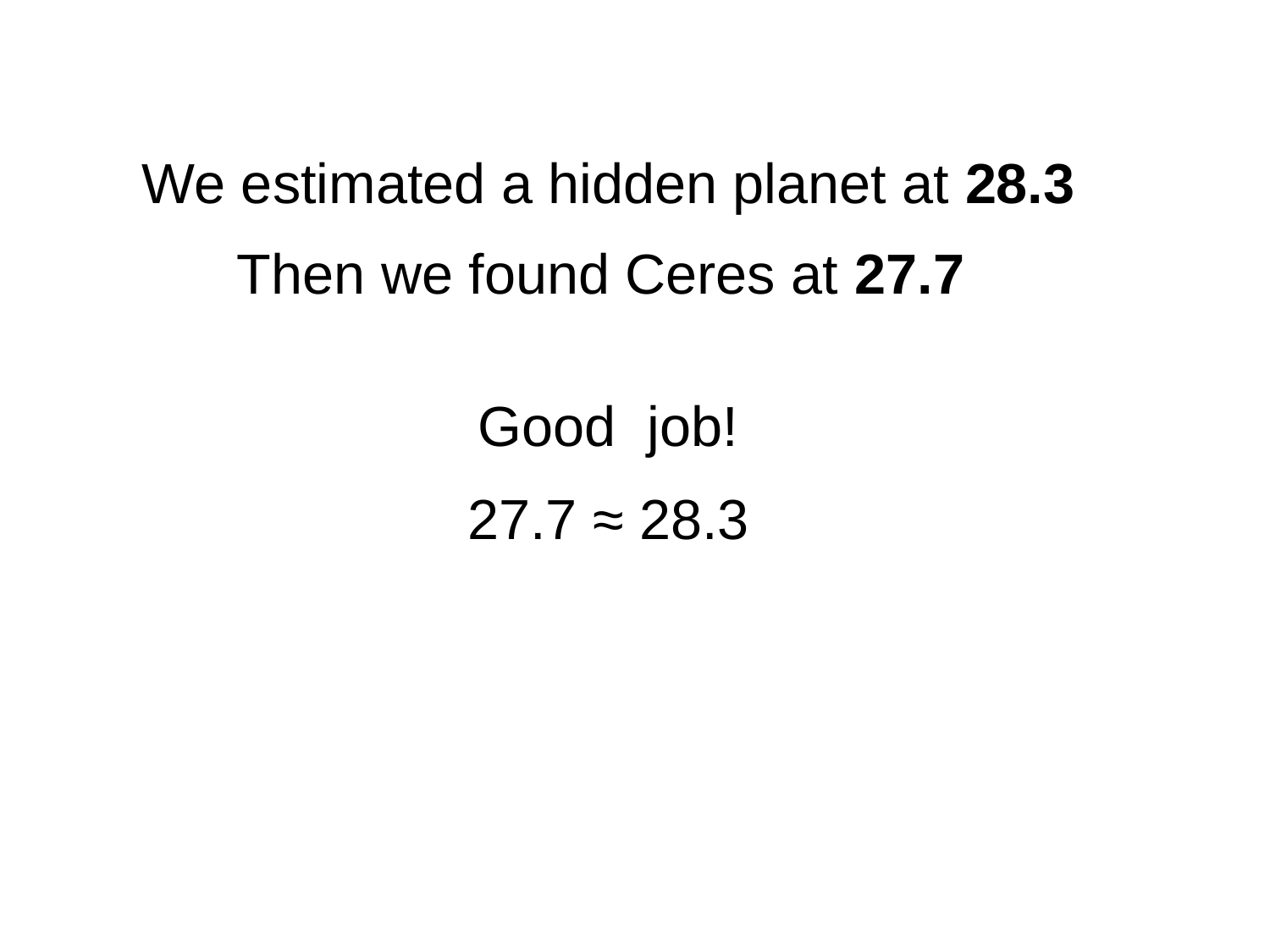

# We estimated a hidden planet at 28.3 Then we found Ceres at 27.7 Good  job! 27.7 ≈ 28.3